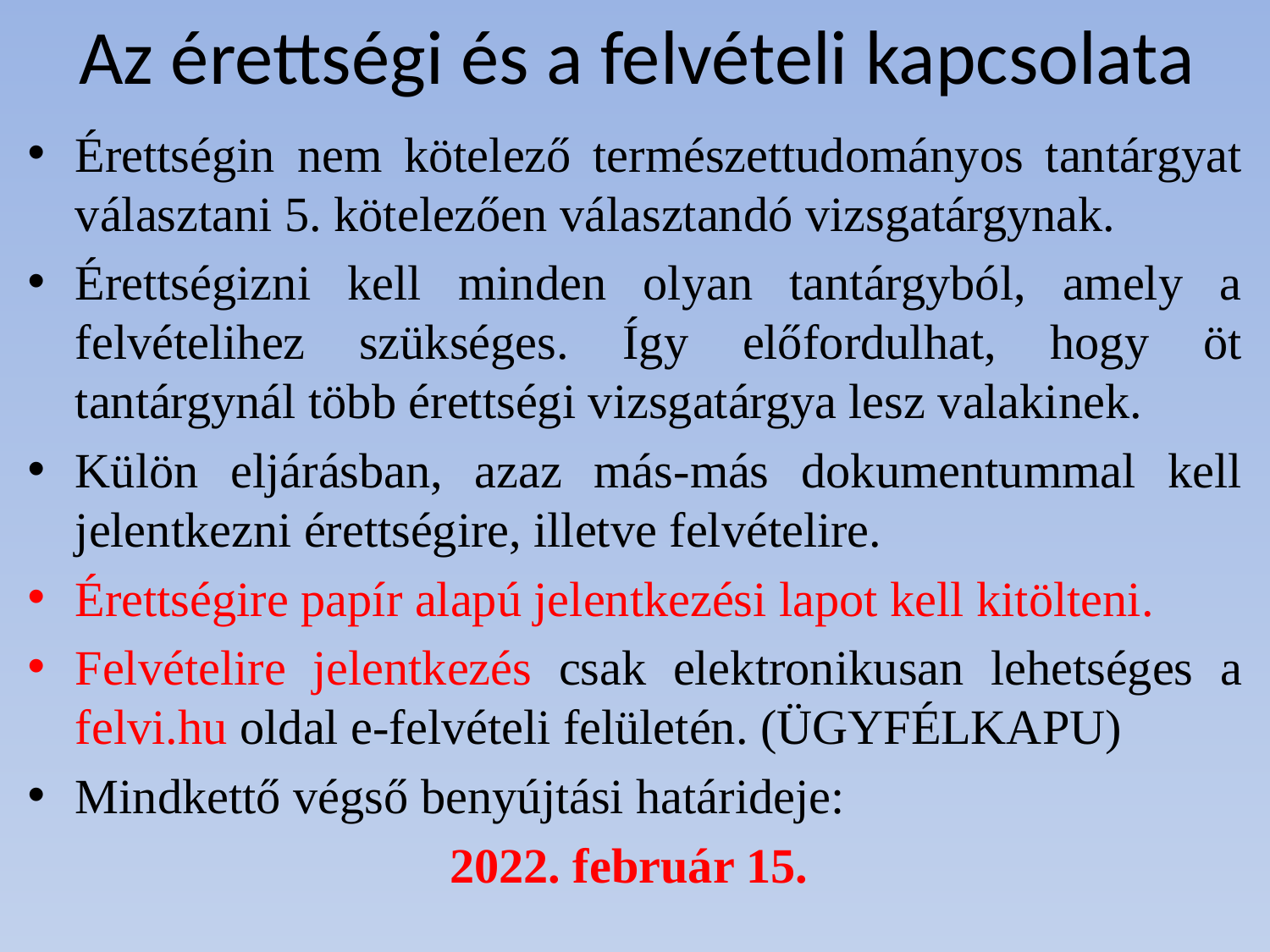

# Az érettségi és a felvételi kapcsolata
Érettségin nem kötelező természettudományos tantárgyat választani 5. kötelezően választandó vizsgatárgynak.
Érettségizni kell minden olyan tantárgyból, amely a felvételihez szükséges. Így előfordulhat, hogy öt tantárgynál több érettségi vizsgatárgya lesz valakinek.
Külön eljárásban, azaz más-más dokumentummal kell jelentkezni érettségire, illetve felvételire.
Érettségire papír alapú jelentkezési lapot kell kitölteni.
Felvételire jelentkezés csak elektronikusan lehetséges a felvi.hu oldal e-felvételi felületén. (ÜGYFÉLKAPU)
Mindkettő végső benyújtási határideje:
2022. február 15.